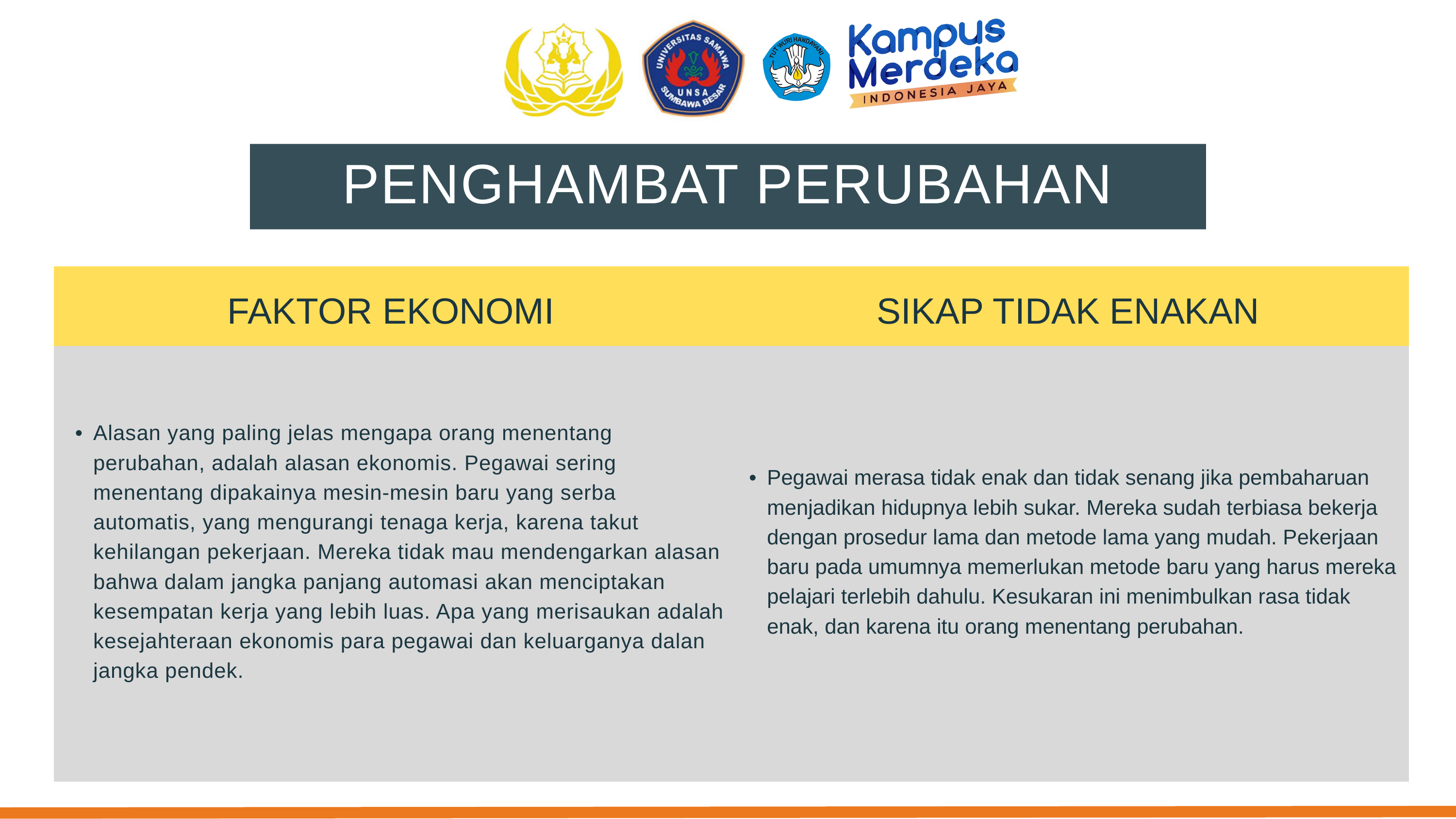

PENGHAMBAT PERUBAHAN
| FAKTOR EKONOMI | SIKAP TIDAK ENAKAN |
| --- | --- |
| Alasan yang paling jelas mengapa orang menentang perubahan, adalah alasan ekonomis. Pegawai sering menentang dipakainya mesin-mesin baru yang serba automatis, yang mengurangi tenaga kerja, karena takut kehilangan pekerjaan. Mereka tidak mau mendengarkan alasan bahwa dalam jangka panjang automasi akan menciptakan kesempatan kerja yang lebih luas. Apa yang merisaukan adalah kesejahteraan ekonomis para pegawai dan keluarganya dalan jangka pendek. | Pegawai merasa tidak enak dan tidak senang jika pembaharuan menjadikan hidupnya lebih sukar. Mereka sudah terbiasa bekerja dengan prosedur lama dan metode lama yang mudah. Pekerjaan baru pada umumnya memerlukan metode baru yang harus mereka pelajari terlebih dahulu. Kesukaran ini menimbulkan rasa tidak enak, dan karena itu orang menentang perubahan. |